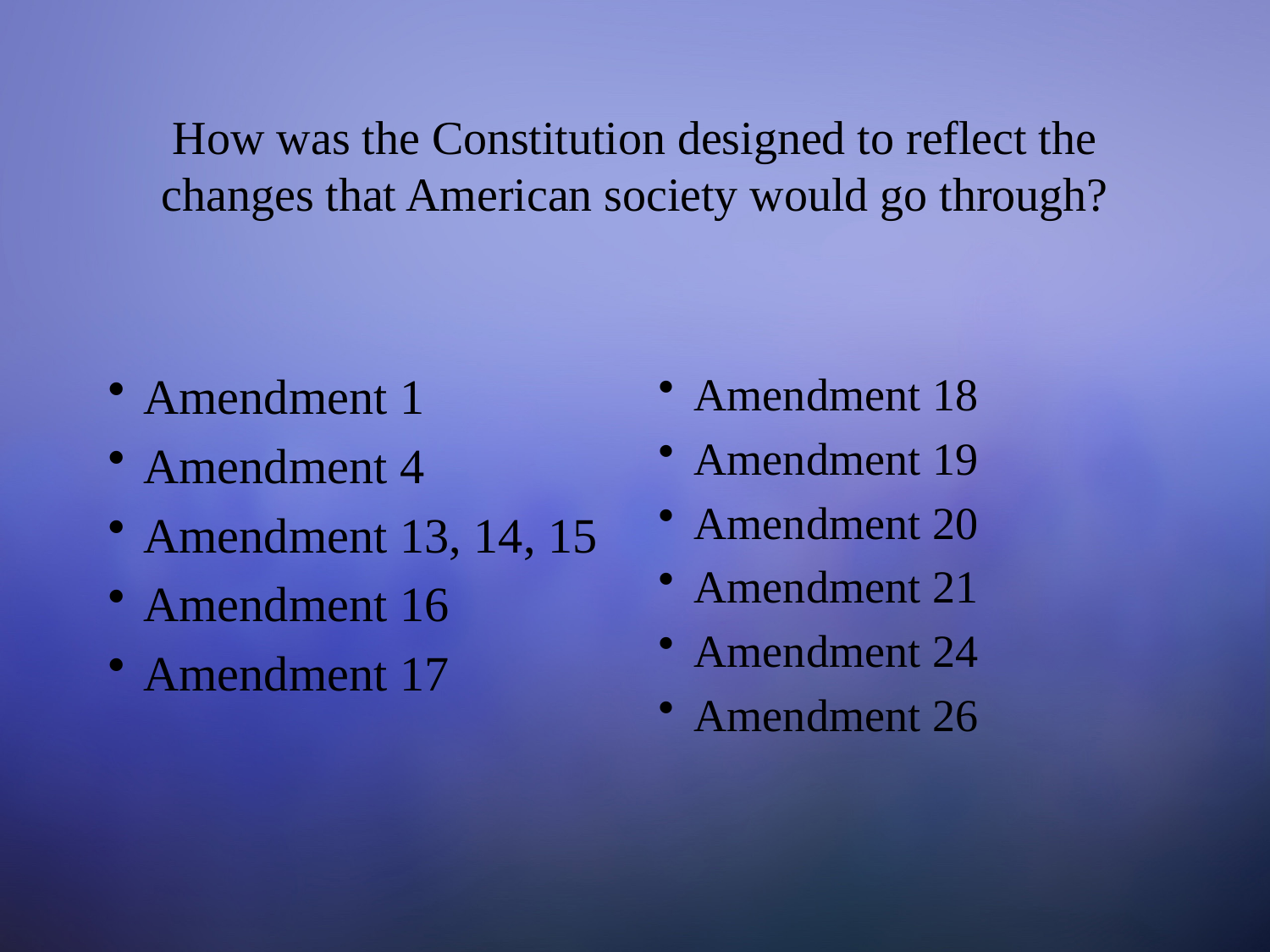

# How was the Constitution designed to reflect the changes that American society would go through?
Amendment 1
Amendment 4
Amendment 13, 14, 15
Amendment 16
Amendment 17

Amendment 18
Amendment 19
Amendment 20
Amendment 21
Amendment 24
Amendment 26